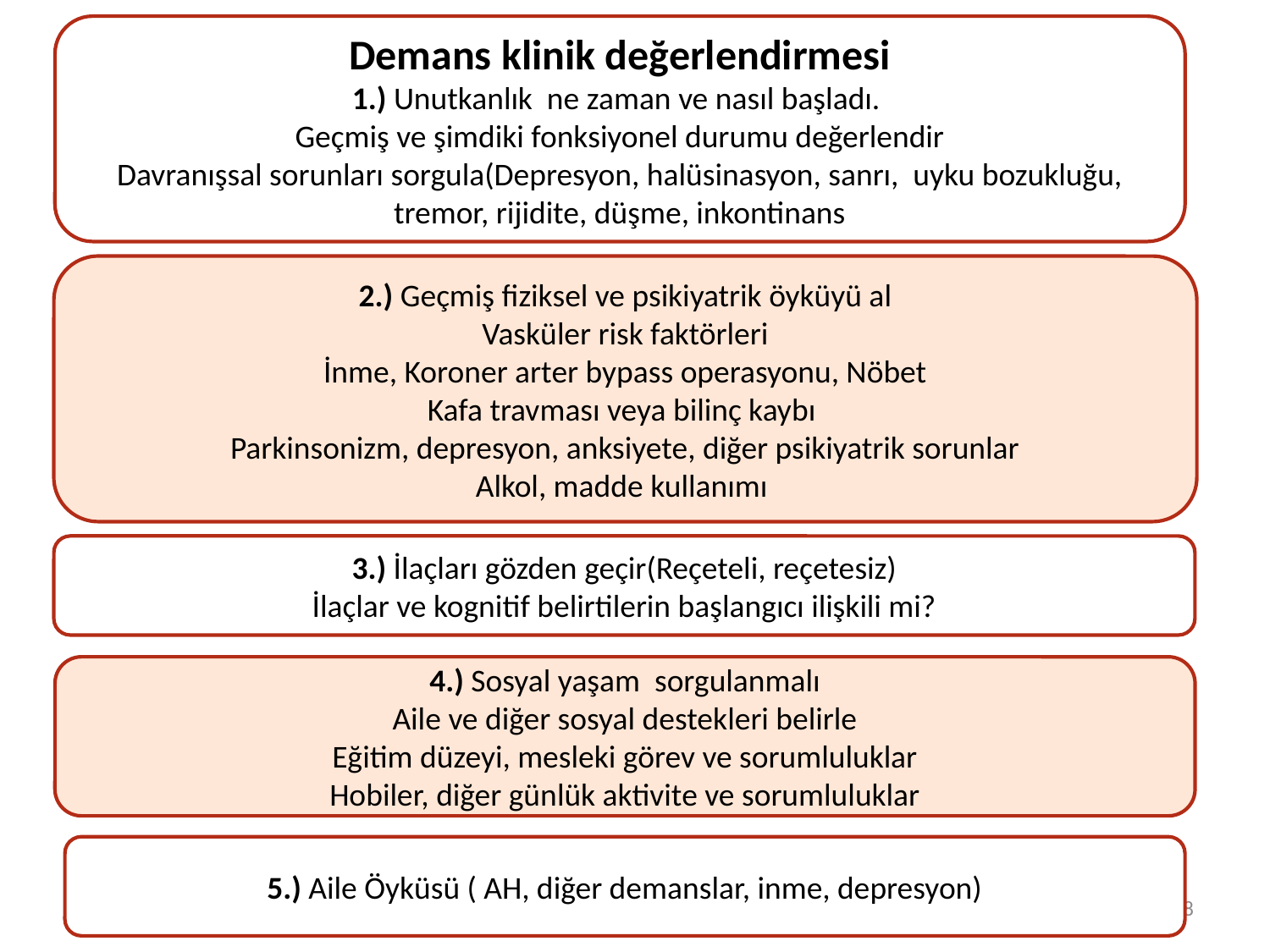

Demans klinik değerlendirmesi
1.) Unutkanlık  ne zaman ve nasıl başladı.
Geçmiş ve şimdiki fonksiyonel durumu değerlendir
Davranışsal sorunları sorgula(Depresyon, halüsinasyon, sanrı,  uyku bozukluğu, tremor, rijidite, düşme, inkontinans
2.) Geçmiş fiziksel ve psikiyatrik öyküyü al
Vasküler risk faktörleri
İnme, Koroner arter bypass operasyonu, Nöbet
Kafa travması veya bilinç kaybı
Parkinsonizm, depresyon, anksiyete, diğer psikiyatrik sorunlar
Alkol, madde kullanımı
3.) İlaçları gözden geçir(Reçeteli, reçetesiz)
İlaçlar ve kognitif belirtilerin başlangıcı ilişkili mi?
4.) Sosyal yaşam  sorgulanmalı
Aile ve diğer sosyal destekleri belirle
Eğitim düzeyi, mesleki görev ve sorumluluklar
Hobiler, diğer günlük aktivite ve sorumluluklar
5.) Aile Öyküsü ( AH, diğer demanslar, inme, depresyon)
28